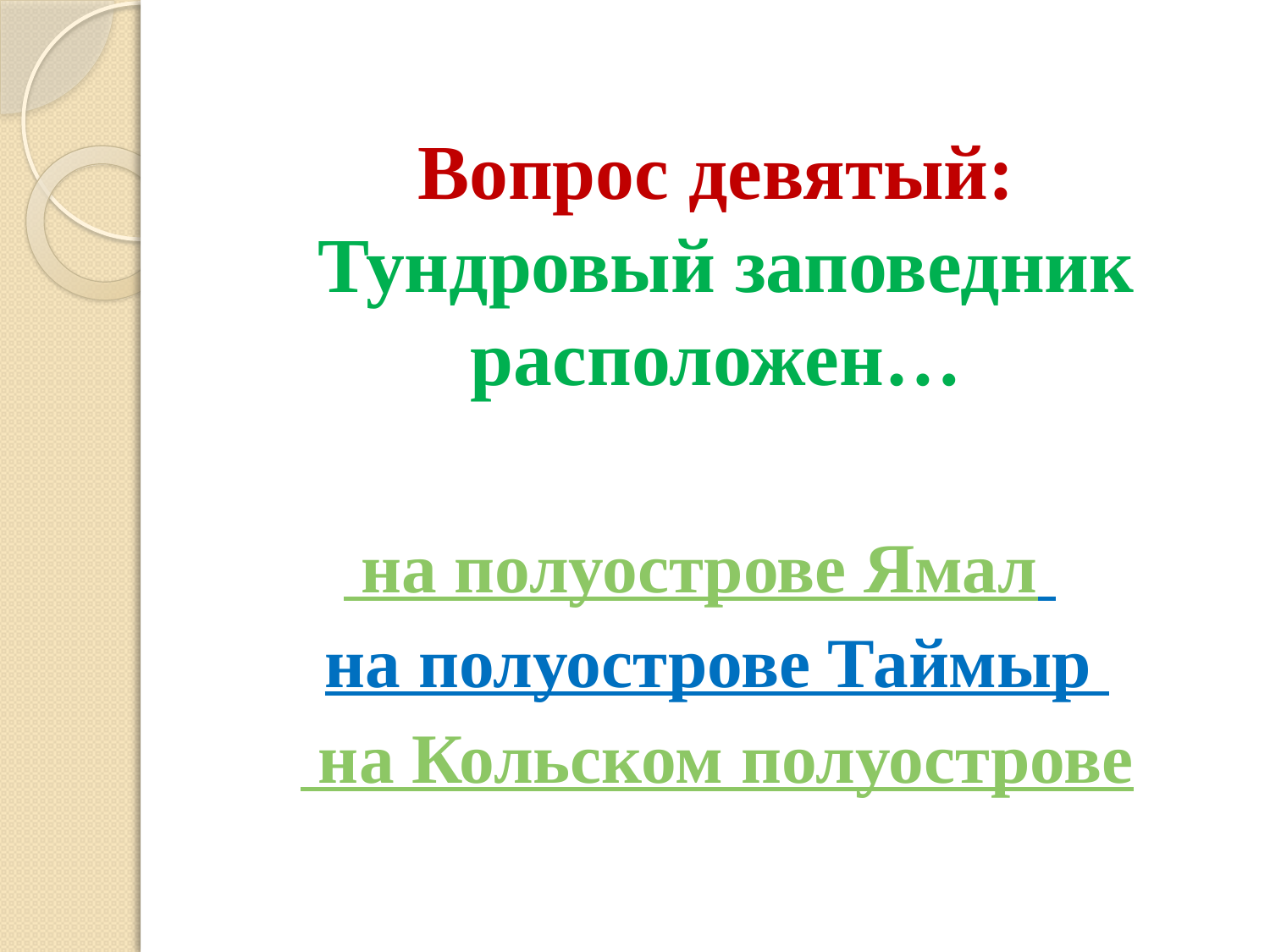

# Вопрос девятый: Тундровый заповедник расположен…
 на полуострове Ямал
 на полуострове Таймыр
 на Кольском полуострове